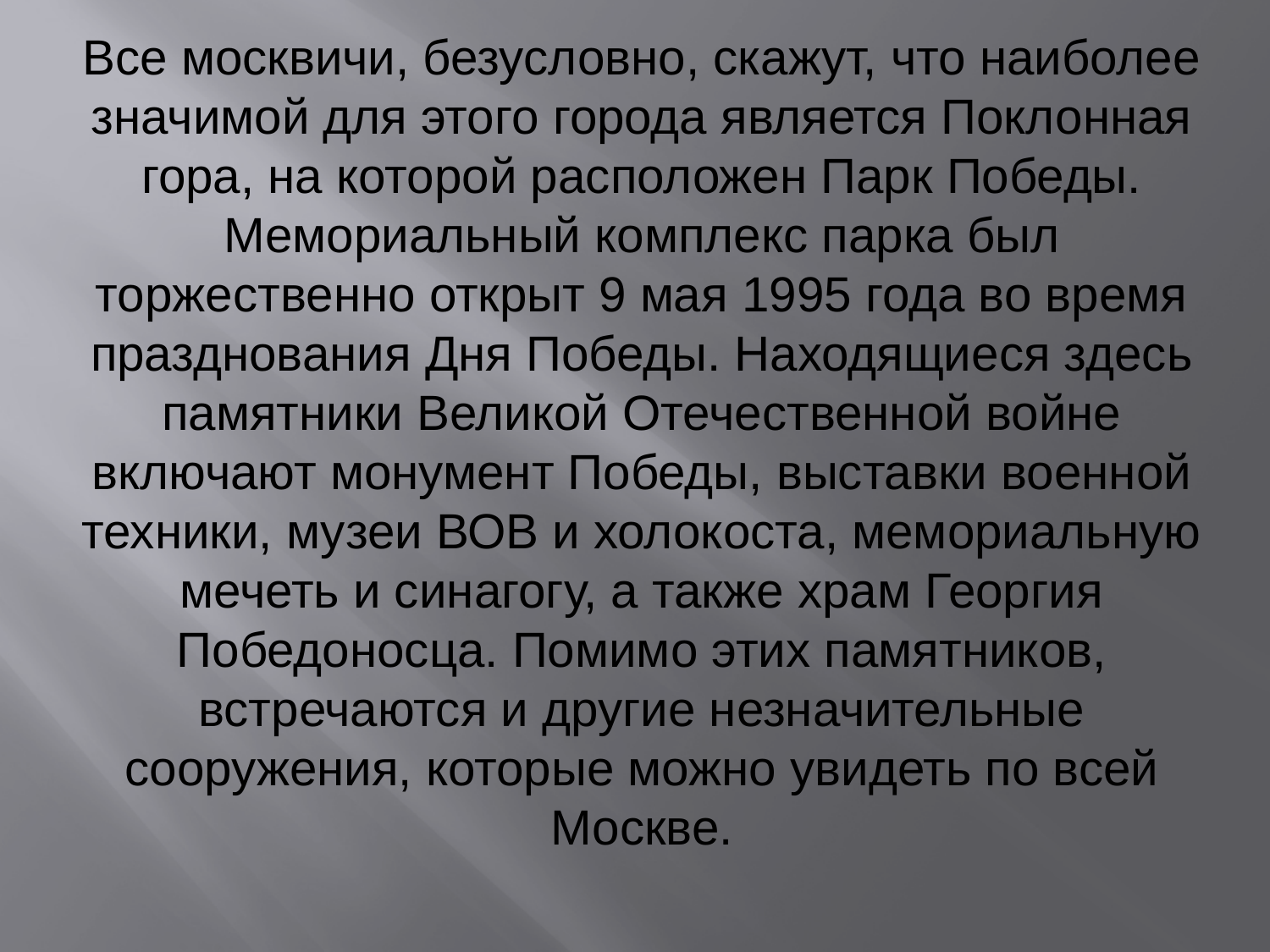

# Все москвичи, безусловно, скажут, что наиболее значимой для этого города является Поклонная гора, на которой расположен Парк Победы. Мемориальный комплекс парка был торжественно открыт 9 мая 1995 года во время празднования Дня Победы. Находящиеся здесь памятники Великой Отечественной войне включают монумент Победы, выставки военной техники, музеи ВОВ и холокоста, мемориальную мечеть и синагогу, а также храм Георгия Победоносца. Помимо этих памятников, встречаются и другие незначительные сооружения, которые можно увидеть по всей Москве.